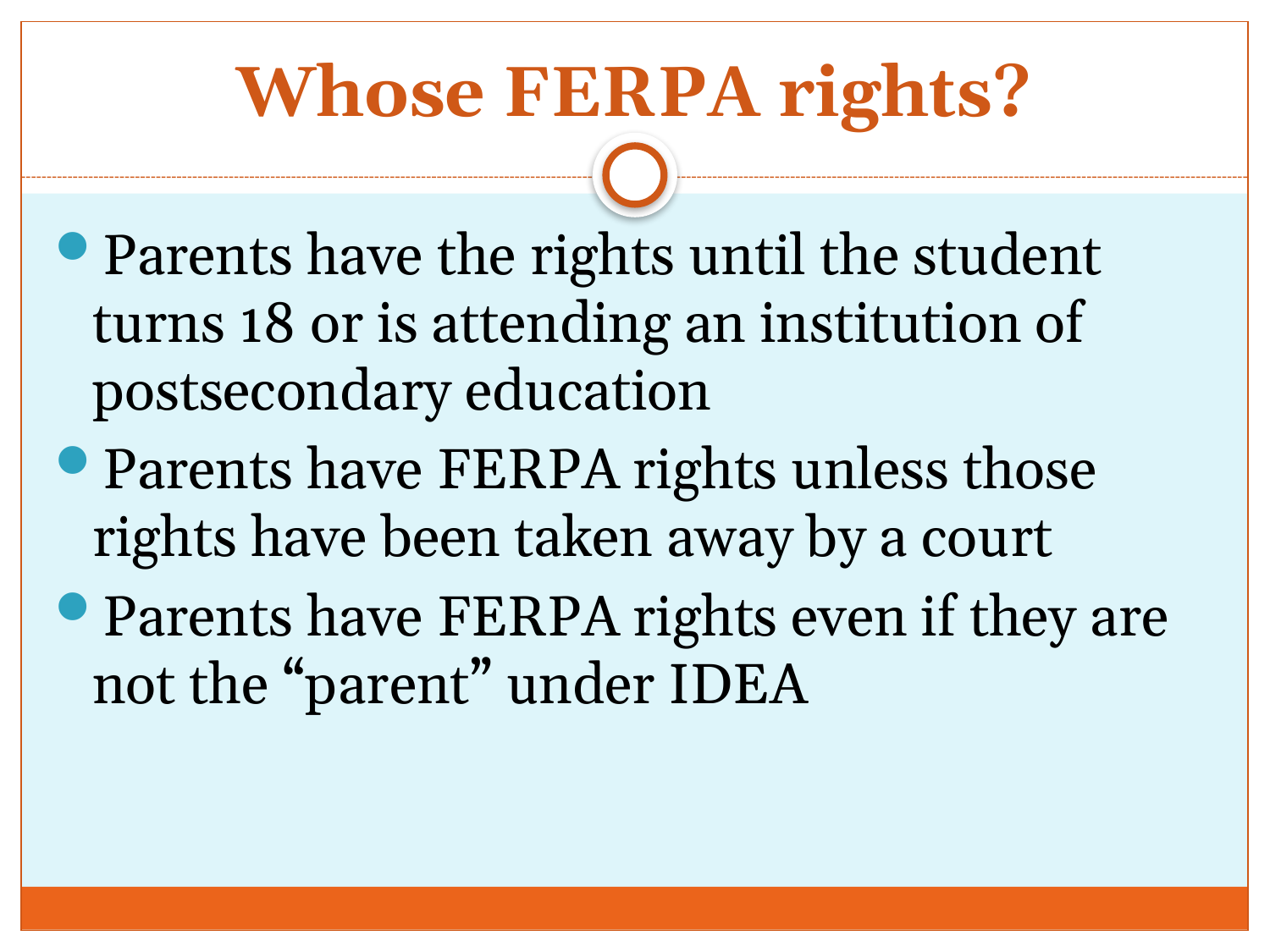

# Whose FERPA rights?
Parents have the rights until the student turns 18 or is attending an institution of postsecondary education
Parents have FERPA rights unless those rights have been taken away by a court
Parents have FERPA rights even if they are not the “parent” under IDEA